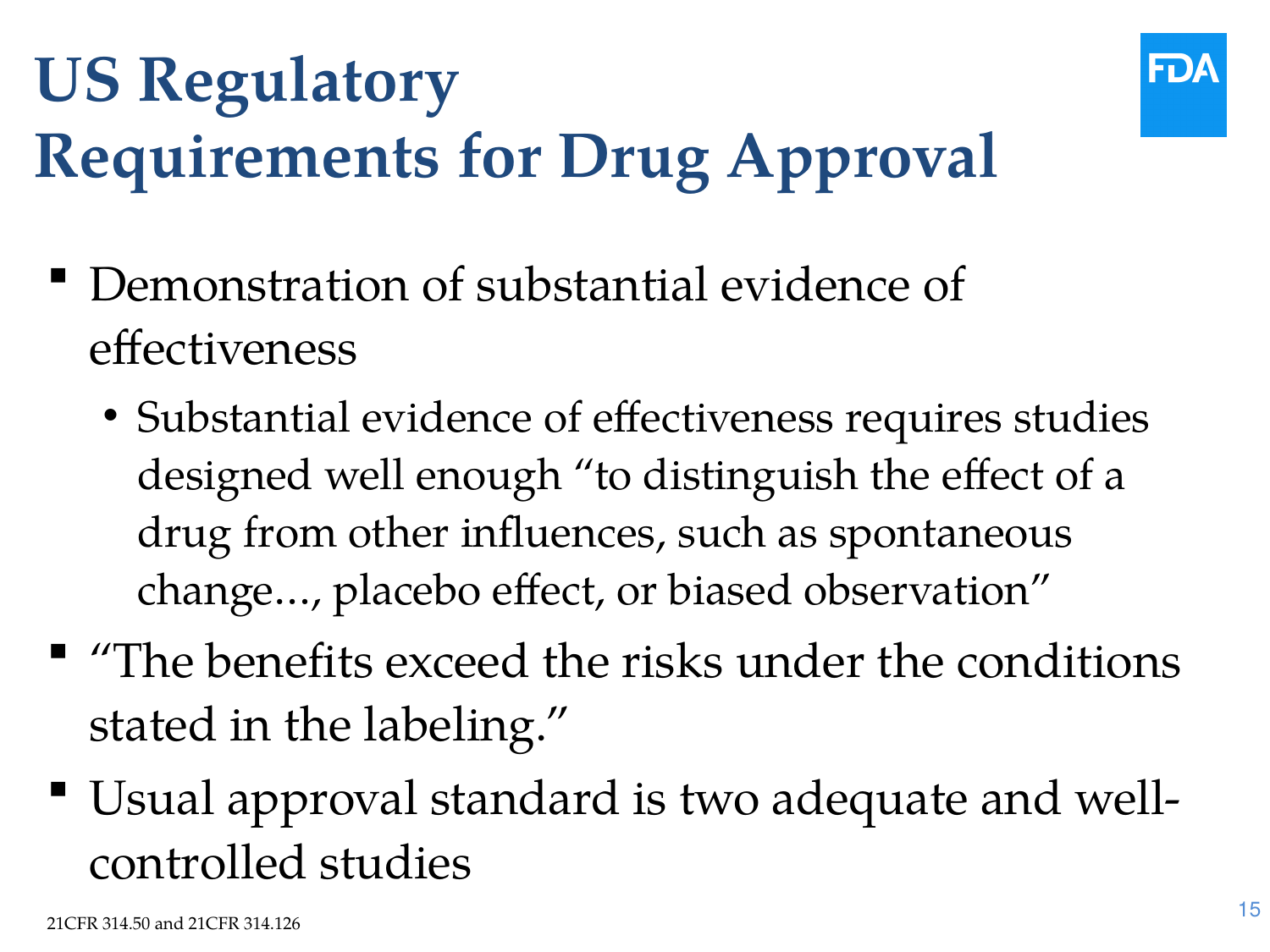

# US Regulatory                                     Requirements for Drug Approval
Demonstration of substantial evidence of effectiveness
Substantial evidence of effectiveness requires studies designed well enough “to distinguish the effect of a drug from other influences, such as spontaneous change…, placebo effect, or biased observation”
“The benefits exceed the risks under the conditions stated in the labeling.”
Usual approval standard is two adequate and well-controlled studies

21CFR 314.50 and 21CFR 314.126